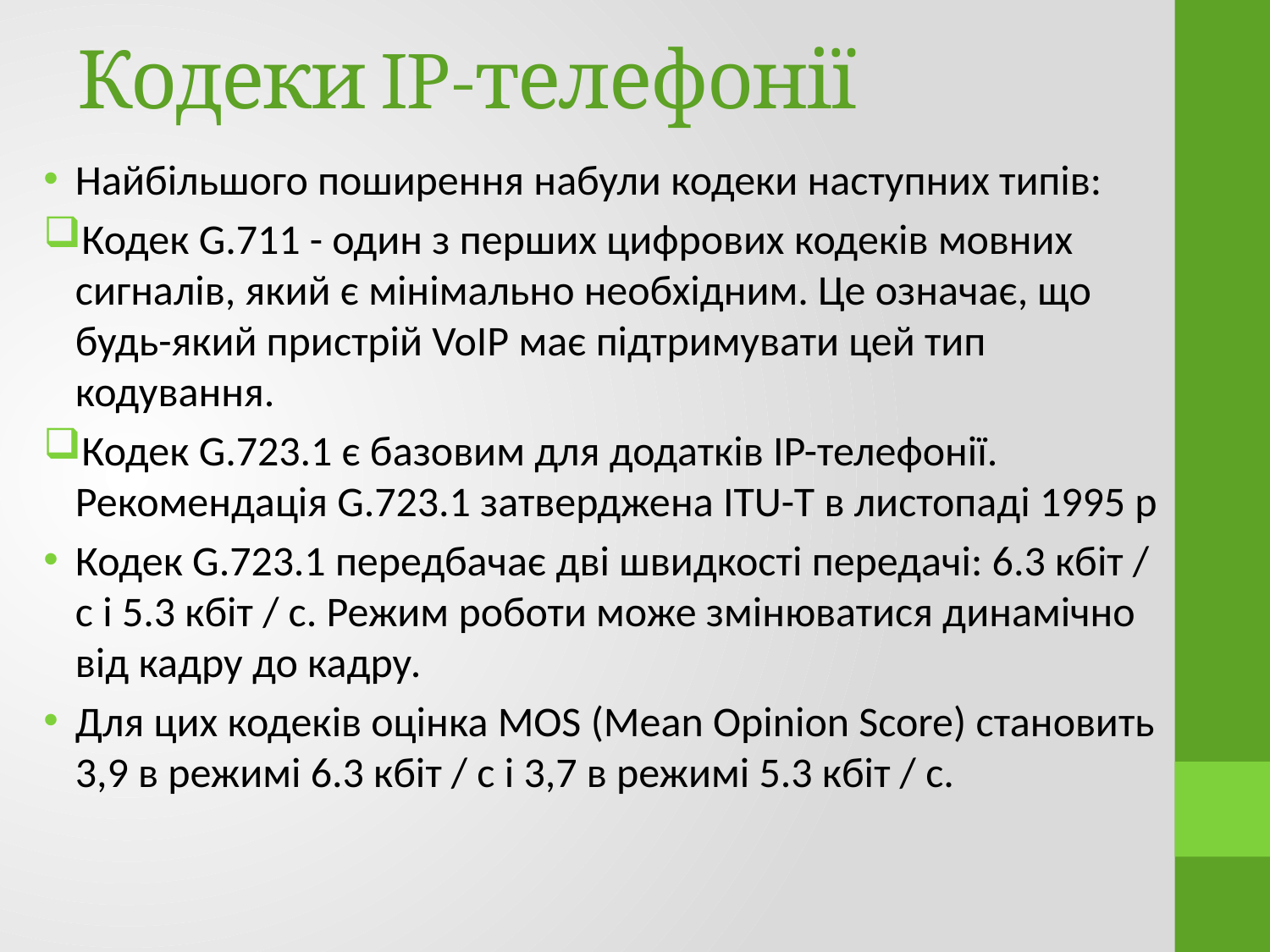

# Кодеки IP-телефонії
Найбільшого поширення набули кодеки наступних типів:
Кодек G.711 - один з перших цифрових кодеків мовних сигналів, який є мінімально необхідним. Це означає, що будь-який пристрій VoIP має підтримувати цей тип кодування.
Кодек G.723.1 є базовим для додатків IP-телефонії. Рекомендація G.723.1 затверджена ITU-T в листопаді 1995 р
Кодек G.723.1 передбачає дві швидкості передачі: 6.3 кбіт / с і 5.3 кбіт / с. Режим роботи може змінюватися динамічно від кадру до кадру.
Для цих кодеків оцінка MOS (Mean Opinion Score) становить 3,9 в режимі 6.3 кбіт / с і 3,7 в режимі 5.3 кбіт / с.